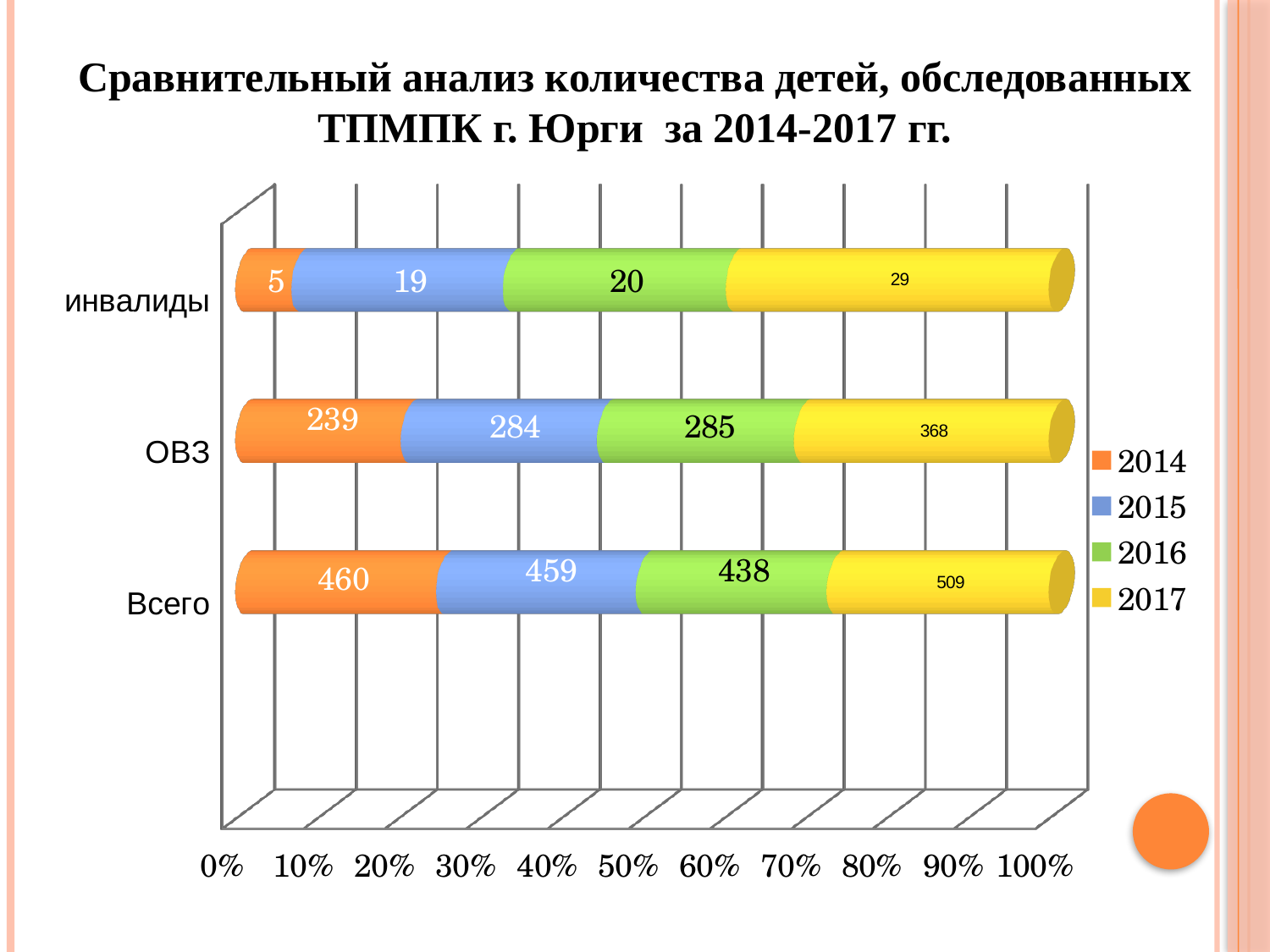

Сравнительный анализ количества детей, обследованных ТПМПК г. Юрги  за 2014-2017 гг.

[unsupported chart]